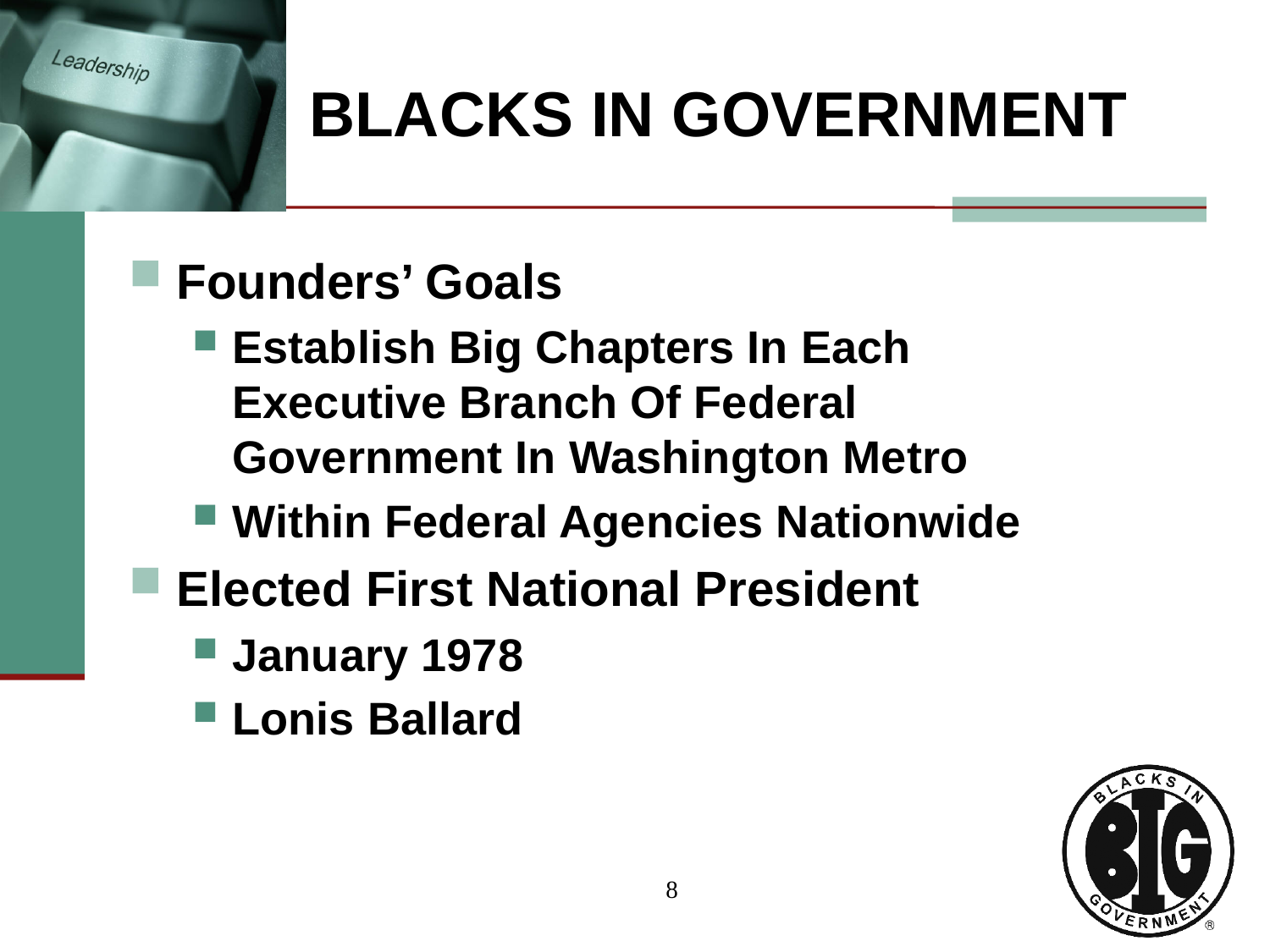

# BLACKS IN GOVERNMENT
Founders’ Goals
Establish Big Chapters In Each Executive Branch Of Federal Government In Washington Metro
Within Federal Agencies Nationwide
Elected First National President
January 1978
Lonis Ballard

8